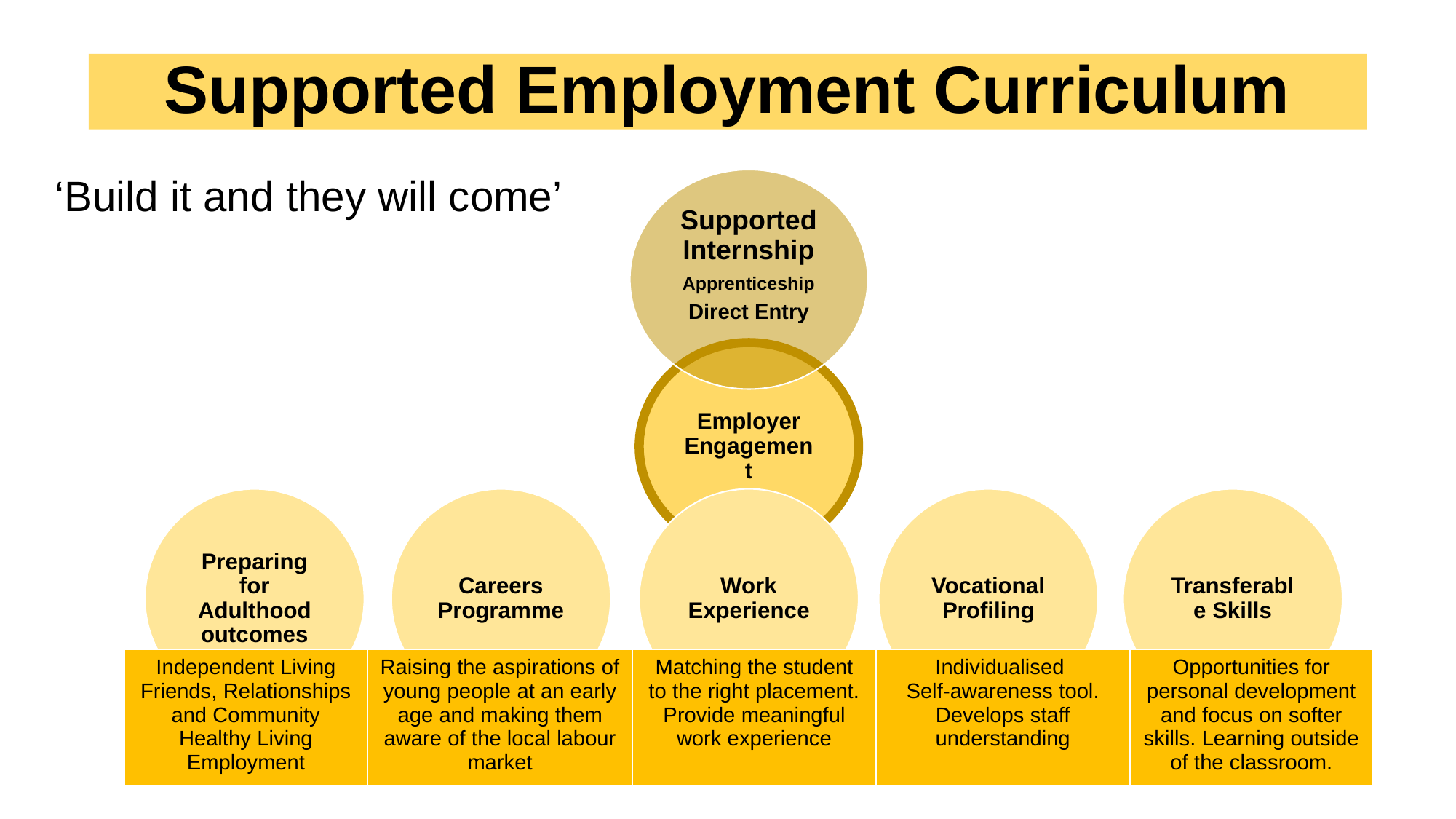

Supported Employment Curriculum
Preparing for Adulthood outcomes
Careers Programme
Transferable Skills
Employer Engagement
Vocational Profiling
Work Experience
Supported Internship
Apprenticeship
Direct Entry

‘Build it and they will come’
| Independent Living Friends, Relationships and Community Healthy Living Employment | Raising the aspirations of young people at an early age and making them aware of the local labour market | Matching the student to the right placement. Provide meaningful work experience | Individualised Self-awareness tool. Develops staff understanding | Opportunities for personal development and focus on softer skills. Learning outside of the classroom. |
| --- | --- | --- | --- | --- |